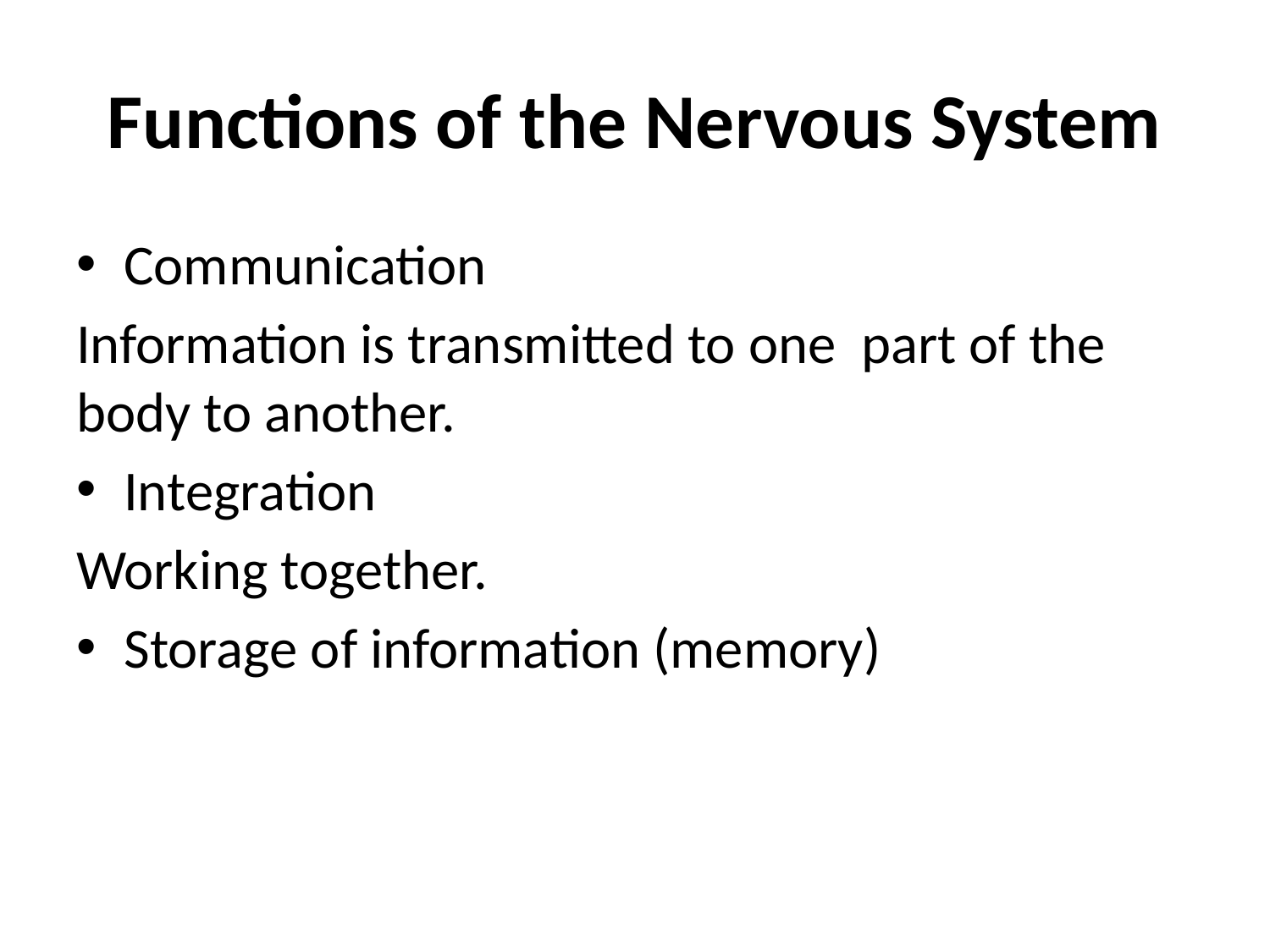

# Functions of the Nervous System
Communication
Information is transmitted to one  part of the body to another.
Integration
Working together.
Storage of information (memory)